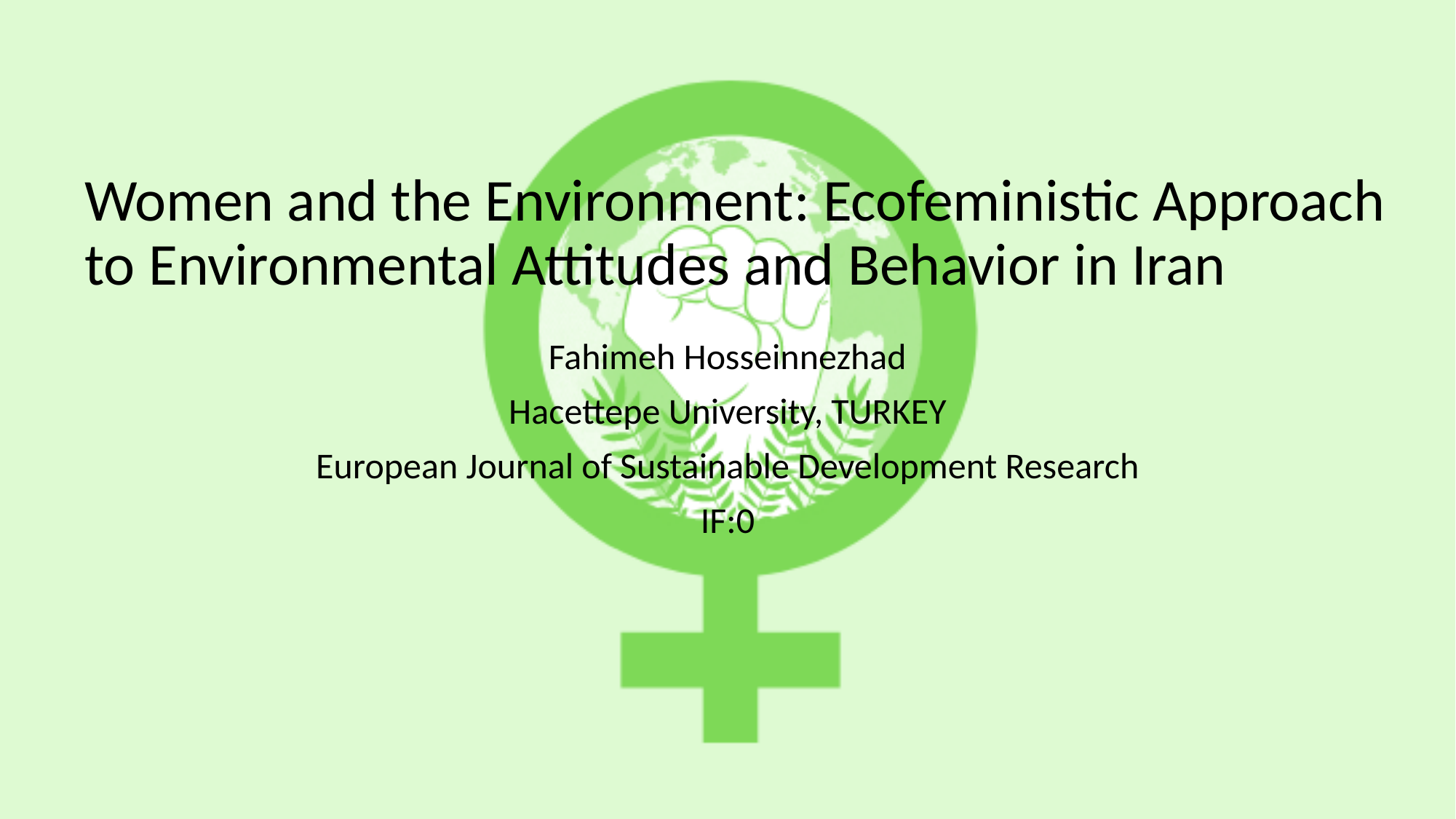

# Women and the Environment: Ecofeministic Approach to Environmental Attitudes and Behavior in Iran
Fahimeh Hosseinnezhad
Hacettepe University, TURKEY
European Journal of Sustainable Development Research
IF:0